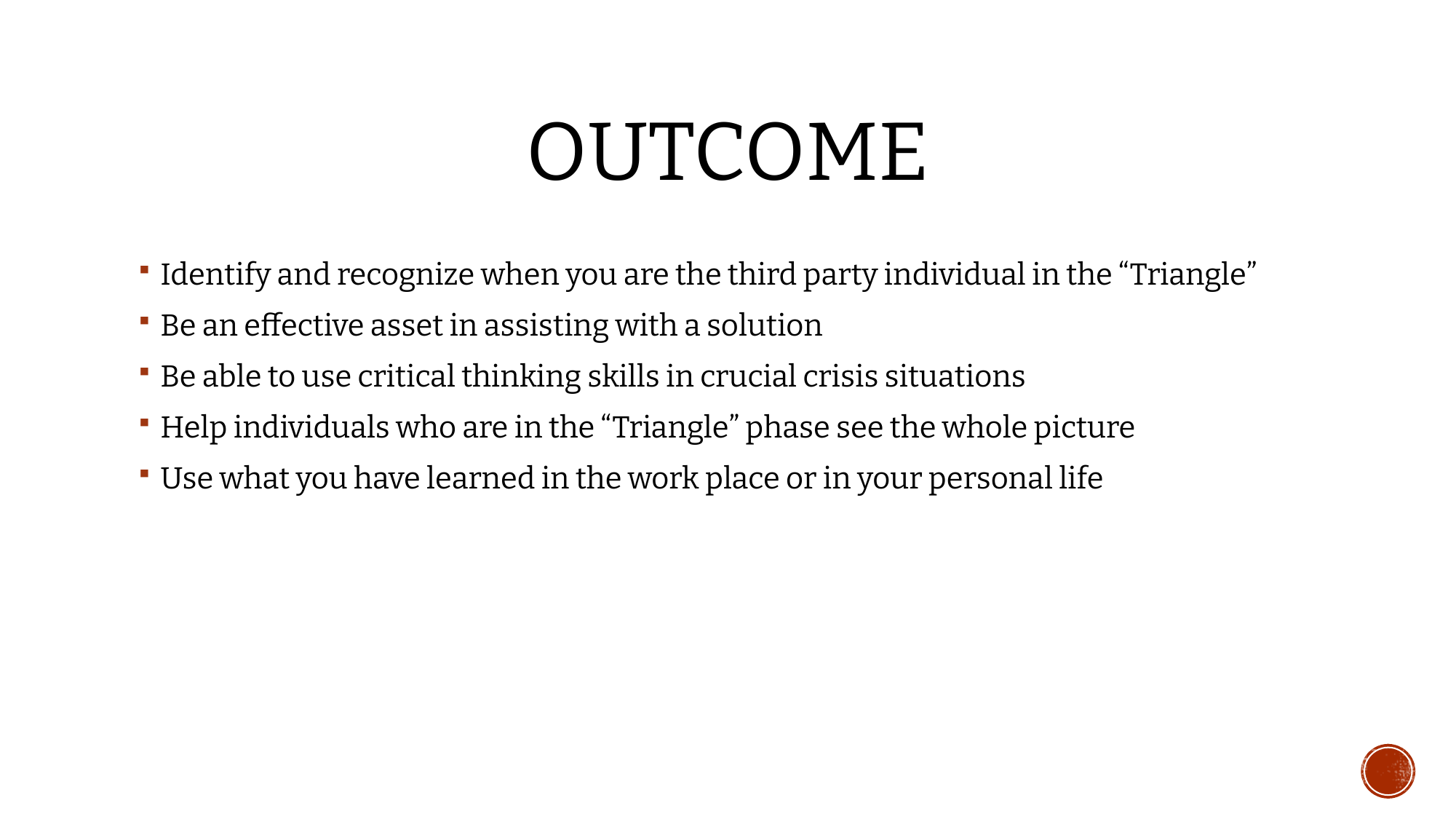

# Outcome
Identify and recognize when you are the third party individual in the “Triangle”
Be an effective asset in assisting with a solution
Be able to use critical thinking skills in crucial crisis situations
Help individuals who are in the “Triangle” phase see the whole picture
Use what you have learned in the work place or in your personal life